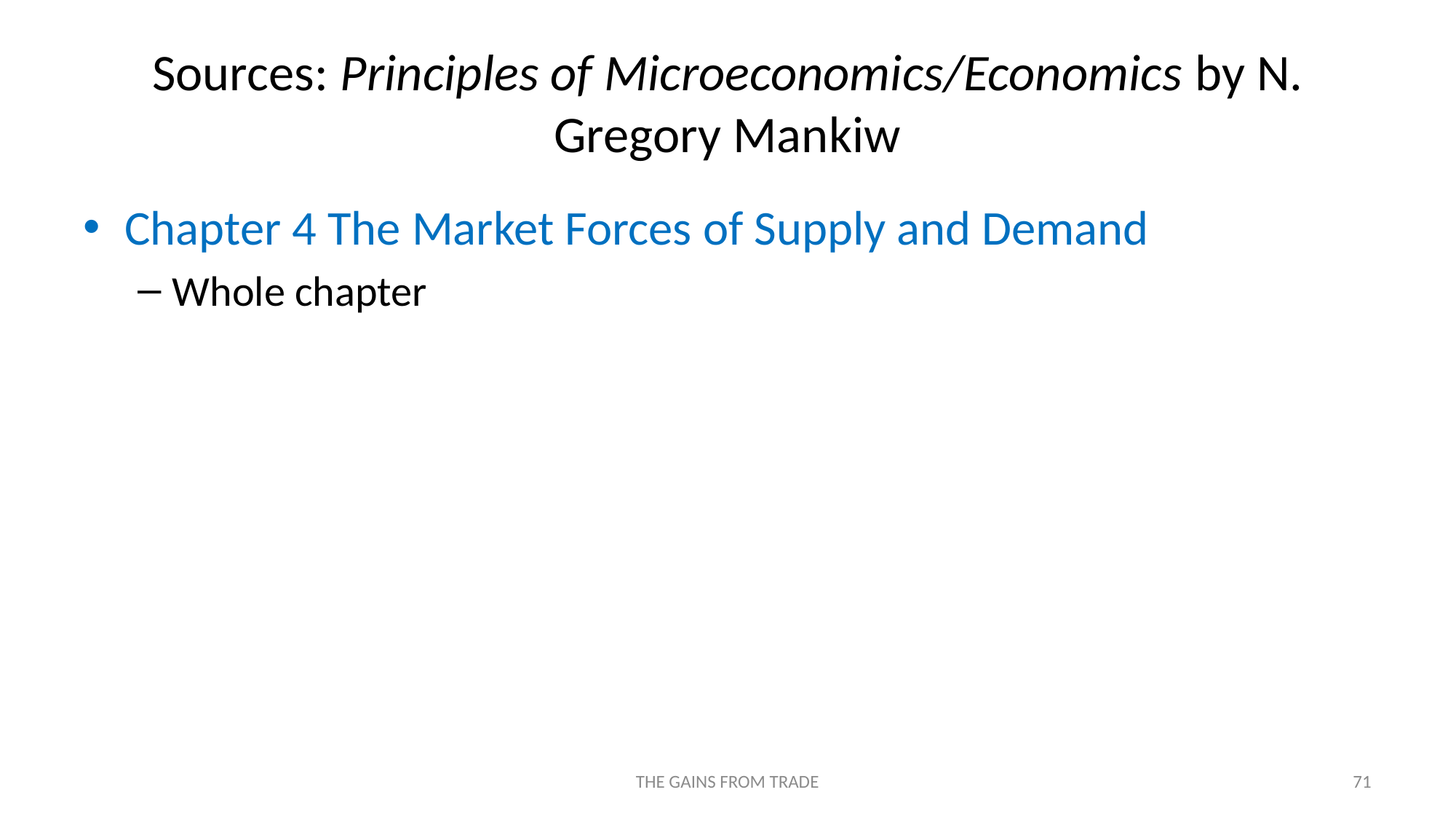

# Sources: Principles of Microeconomics/Economics by N. Gregory Mankiw
Chapter 4 The Market Forces of Supply and Demand
Whole chapter
THE GAINS FROM TRADE
71